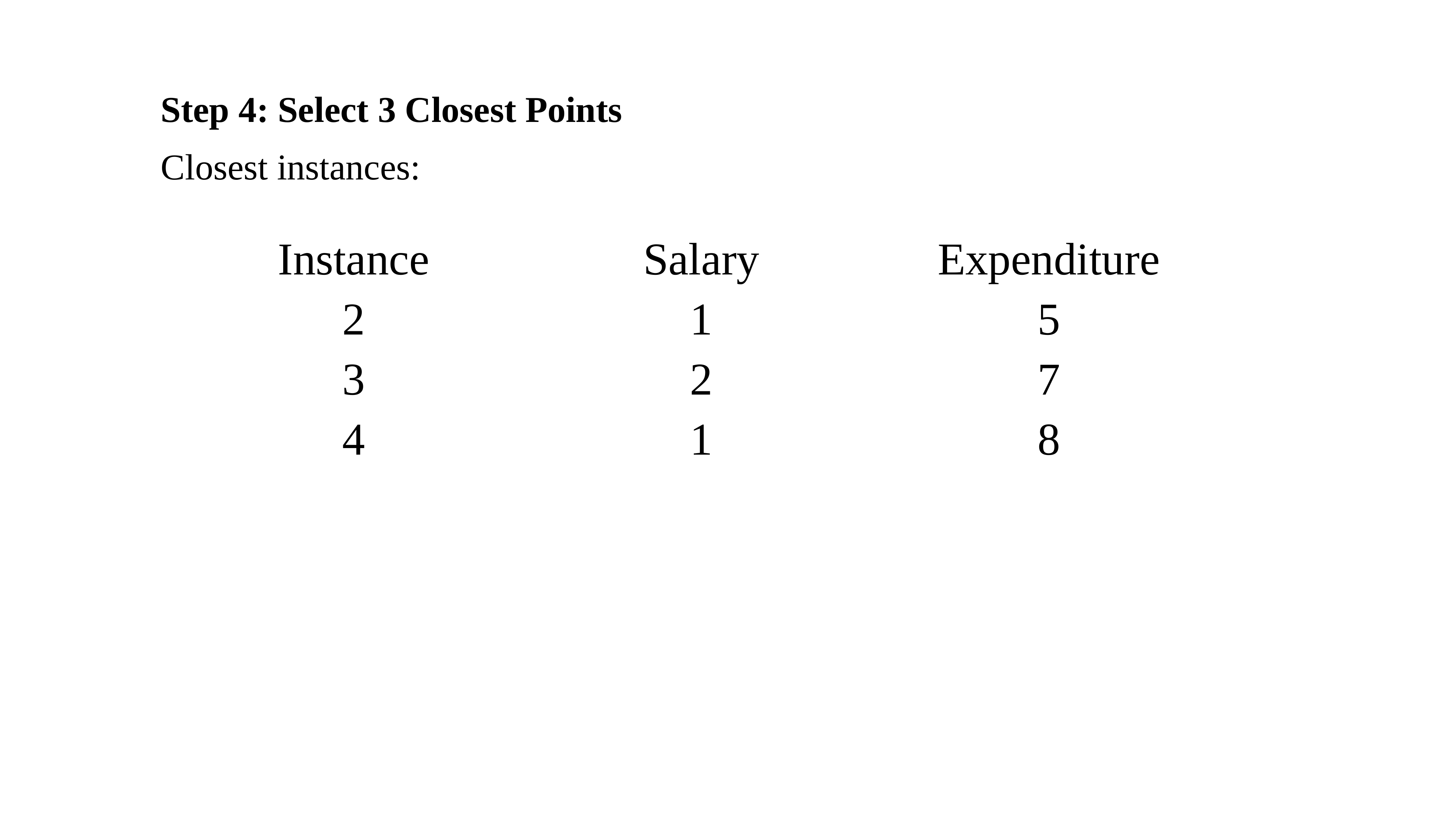

Step 4: Select 3 Closest Points
Closest instances:
| Instance | Salary | Expenditure |
| --- | --- | --- |
| 2 | 1 | 5 |
| 3 | 2 | 7 |
| 4 | 1 | 8 |